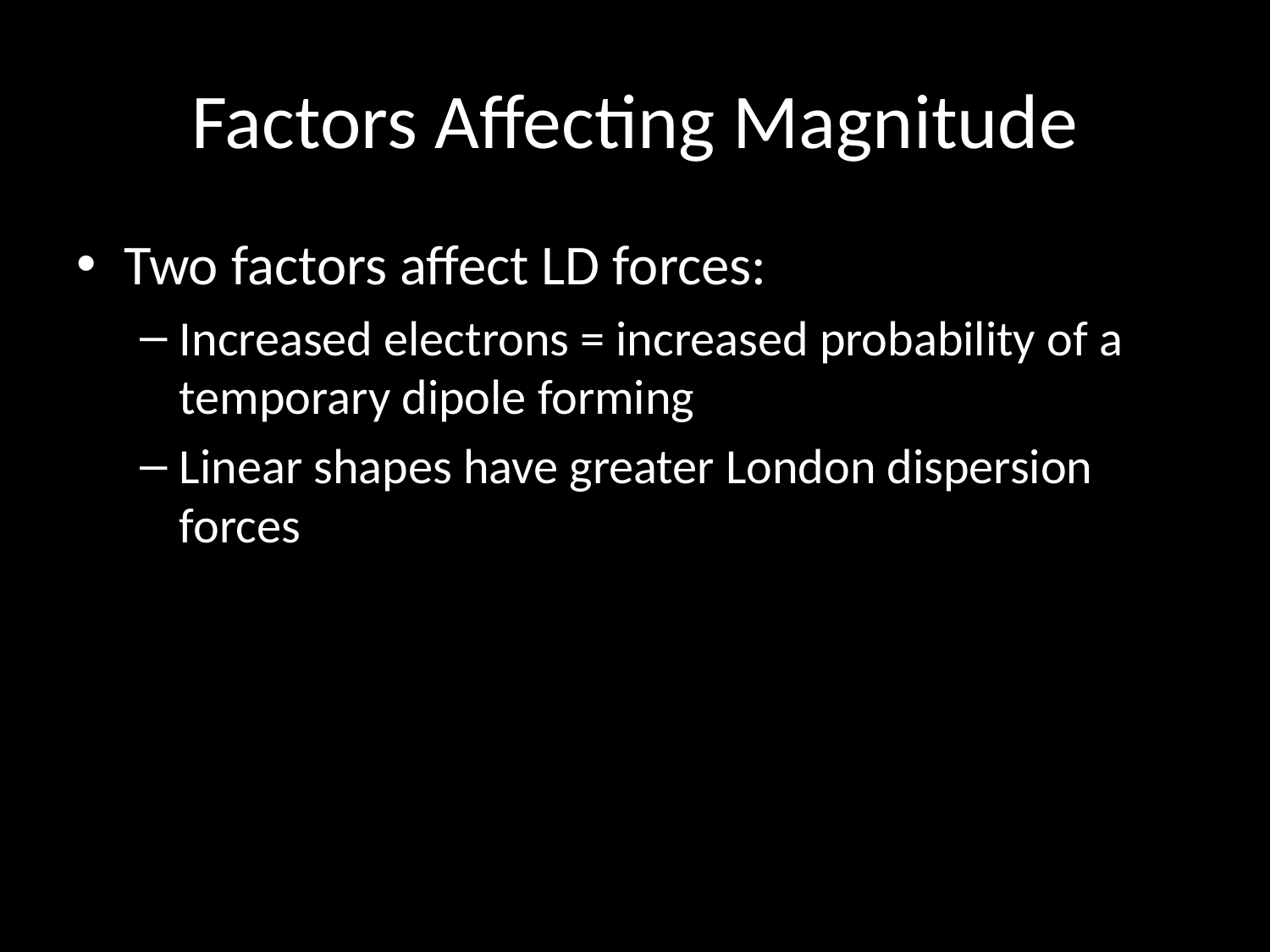

# Factors Affecting Magnitude
Two factors affect LD forces:
Increased electrons = increased probability of a temporary dipole forming
Linear shapes have greater London dispersion forces